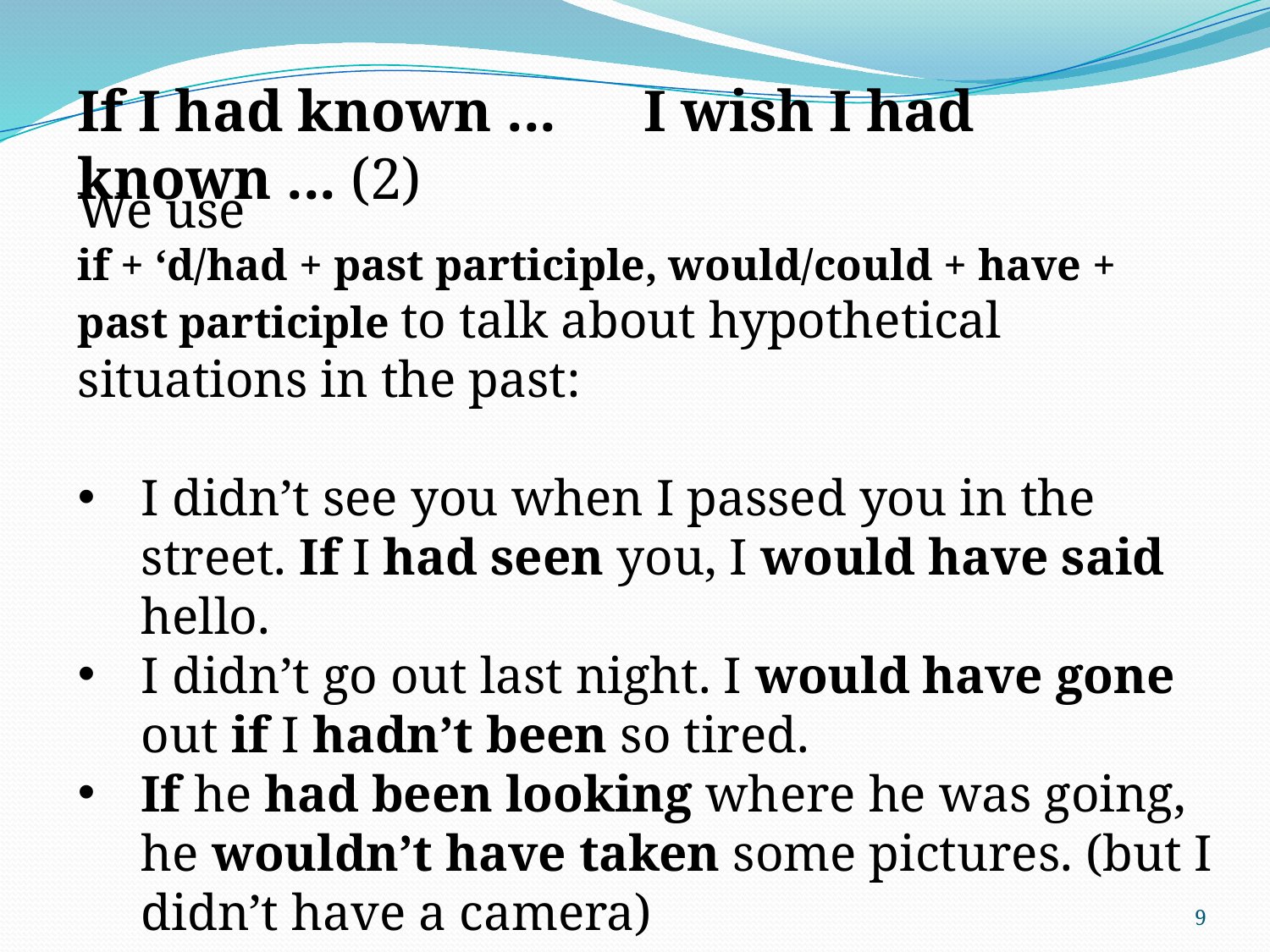

If I had known ...      I wish I had known ... (2)
We use
if + ‘d/had + past participle, would/could + have + past participle to talk about hypothetical situations in the past:

I didn’t see you when I passed you in the street. If I had seen you, I would have said hello.
I didn’t go out last night. I would have gone out if I hadn’t been so tired.
If he had been looking where he was going, he wouldn’t have taken some pictures. (but I didn’t have a camera)

9